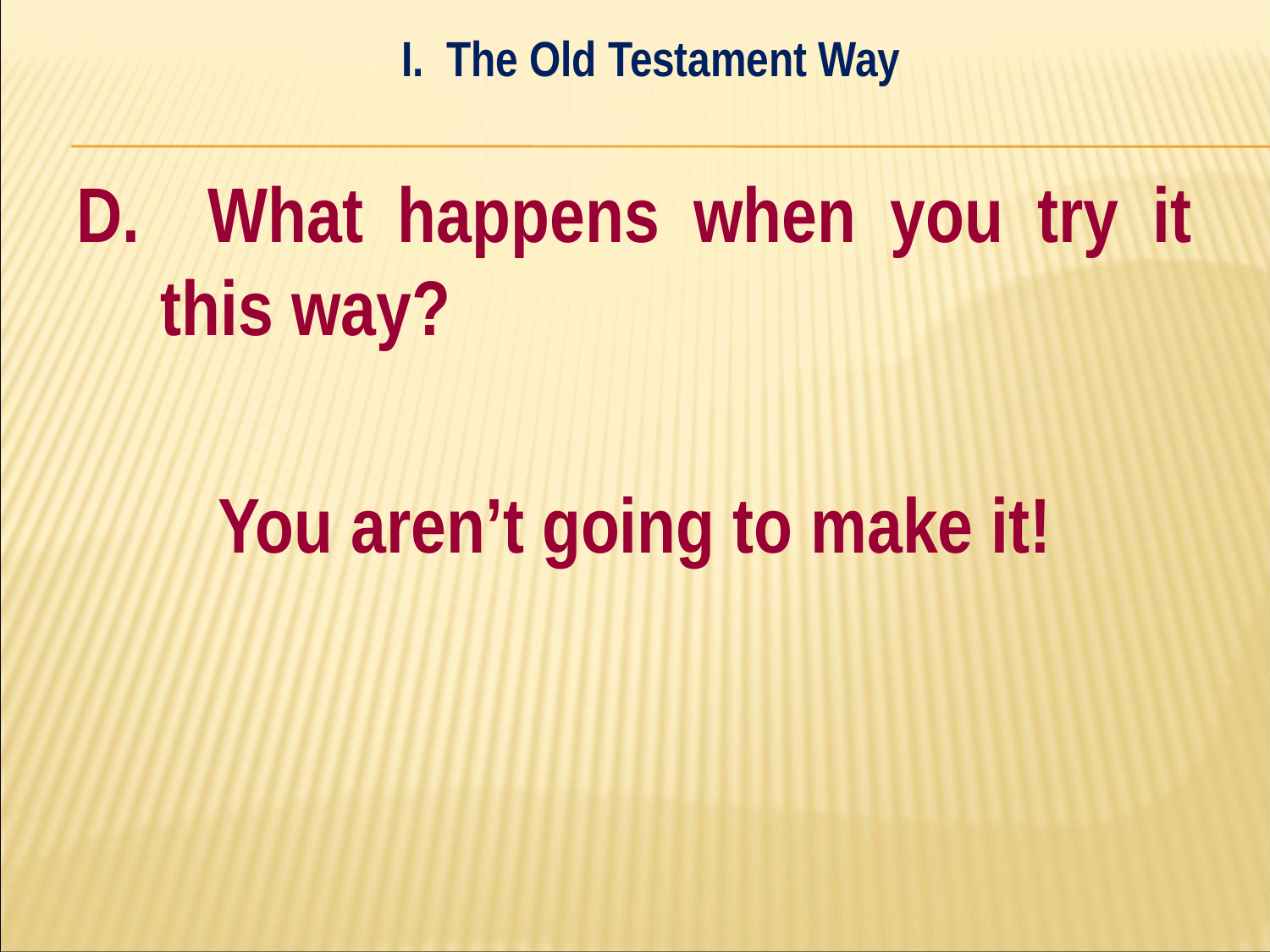

I.  The Old Testament Way
#
D.  What happens when you try it this way?

You aren’t going to make it!